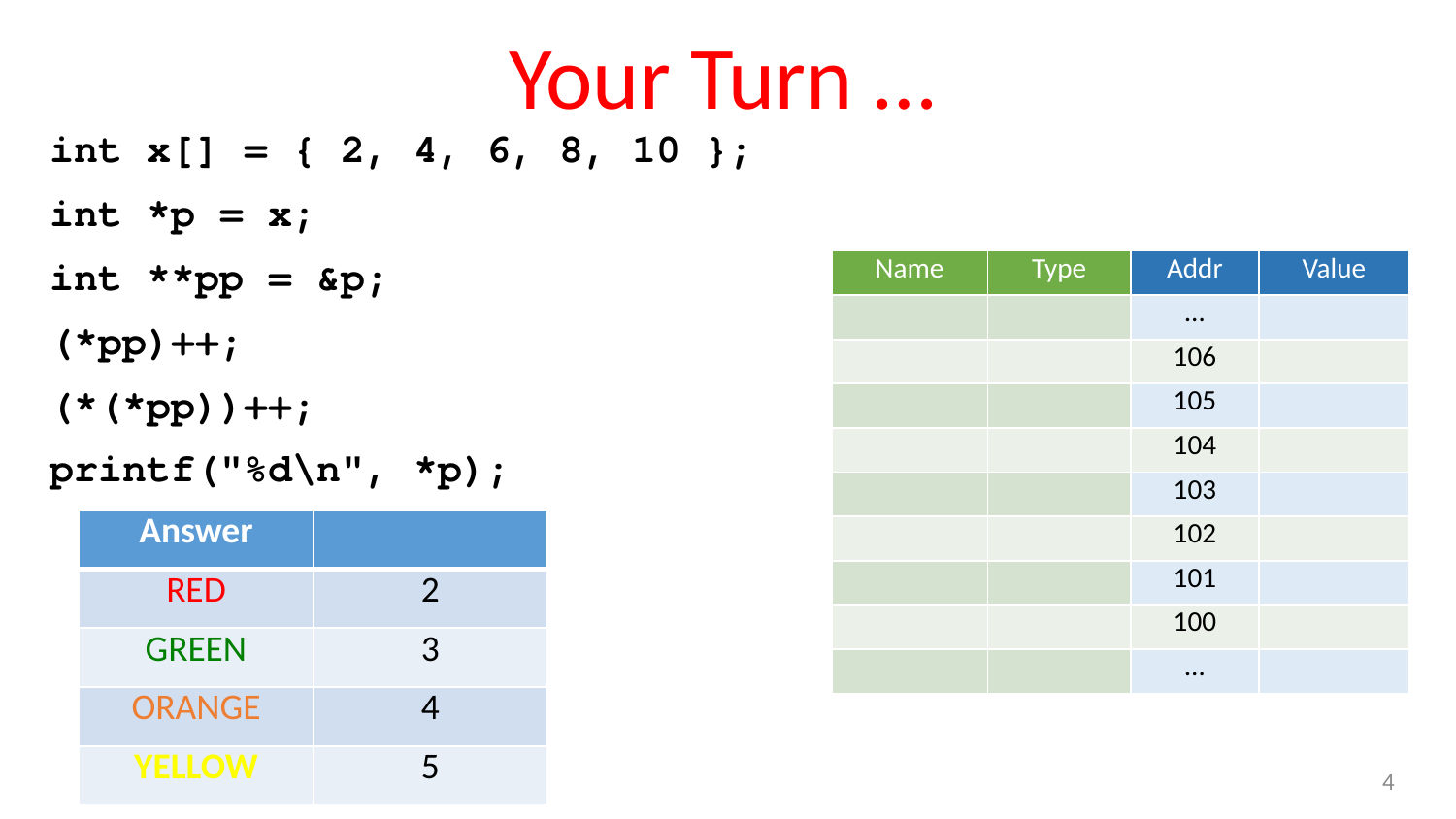

# Your Turn …
int x[] = { 2, 4, 6, 8, 10 };
int *p = x;
int **pp = &p;
(*pp)++;
(*(*pp))++;
printf("%d\n", *p);
| Name | Type | Addr | Value |
| --- | --- | --- | --- |
|  |  | … |  |
|  |  | 106 |  |
|  |  | 105 |  |
|  |  | 104 |  |
|  |  | 103 |  |
|  |  | 102 |  |
|  |  | 101 |  |
|  |  | 100 |  |
|  |  | … |  |
| Answer |  |
| --- | --- |
| RED | 2 |
| GREEN | 3 |
| ORANGE | 4 |
| YELLOW | 5 |
4